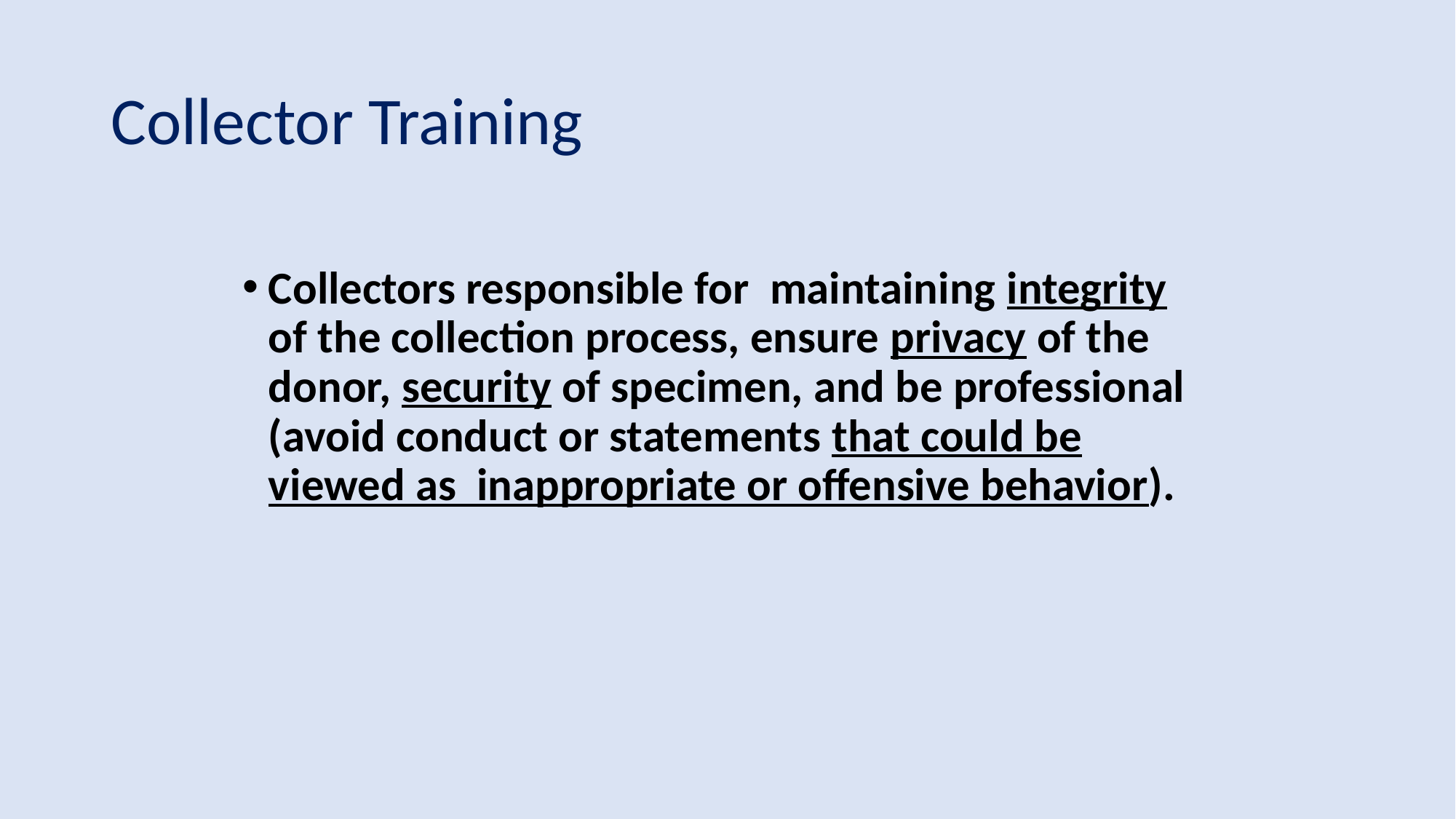

# Collector Training
Collectors responsible for  maintaining integrity of the collection process, ensure privacy of the donor, security of specimen, and be professional (avoid conduct or statements that could be viewed as  inappropriate or offensive behavior).